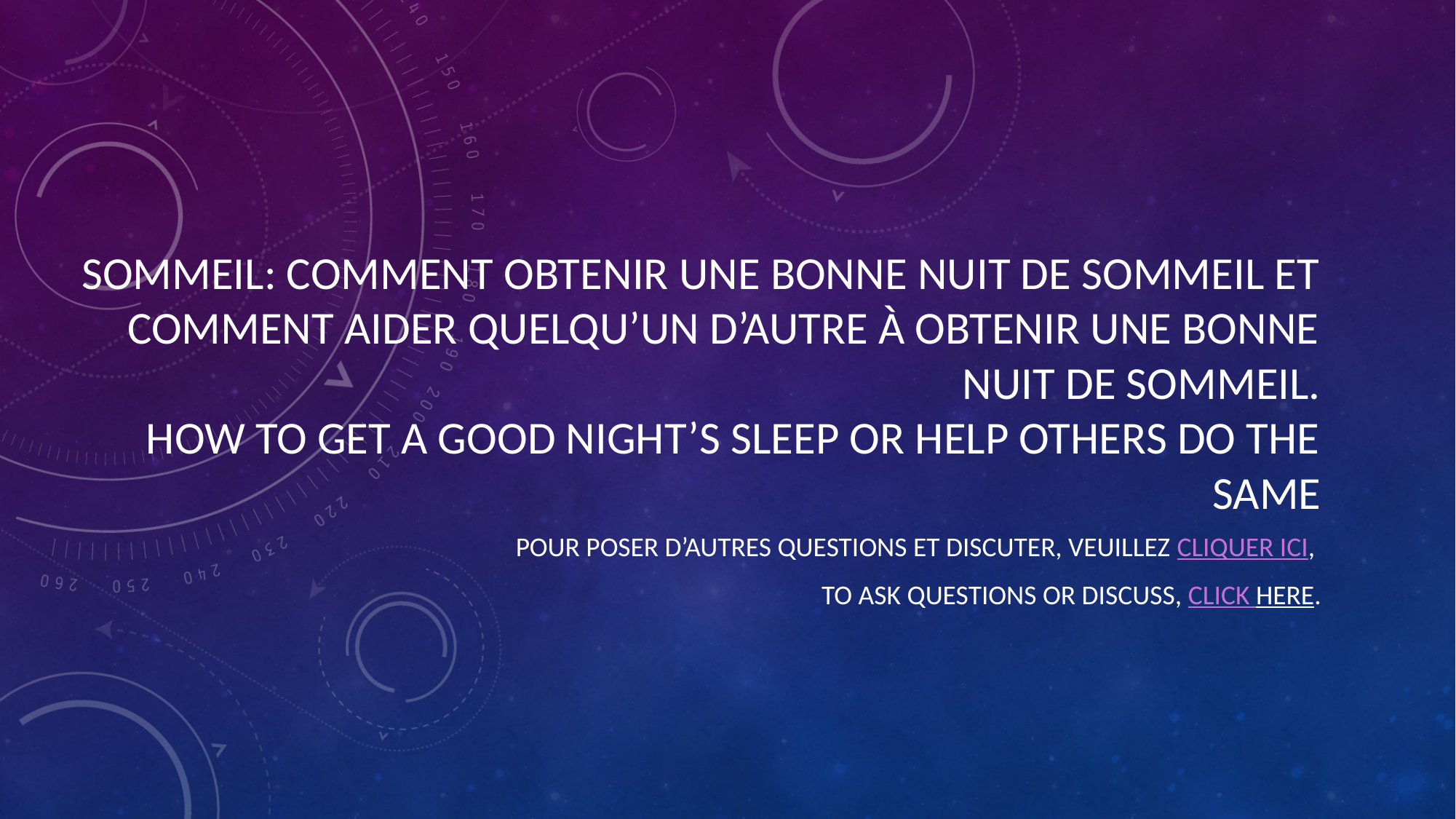

# Sommeil: Comment obtenir une bonne nuit de sommeil et comment aider quelqu’un d’autre à obtenir une bonne nuit de sommeil. How to get a good night’s sleep or help others do the same
Pour poser d’autres questions et discuter, veuillez cliquer ici,
To ask questions or discuss, click here.